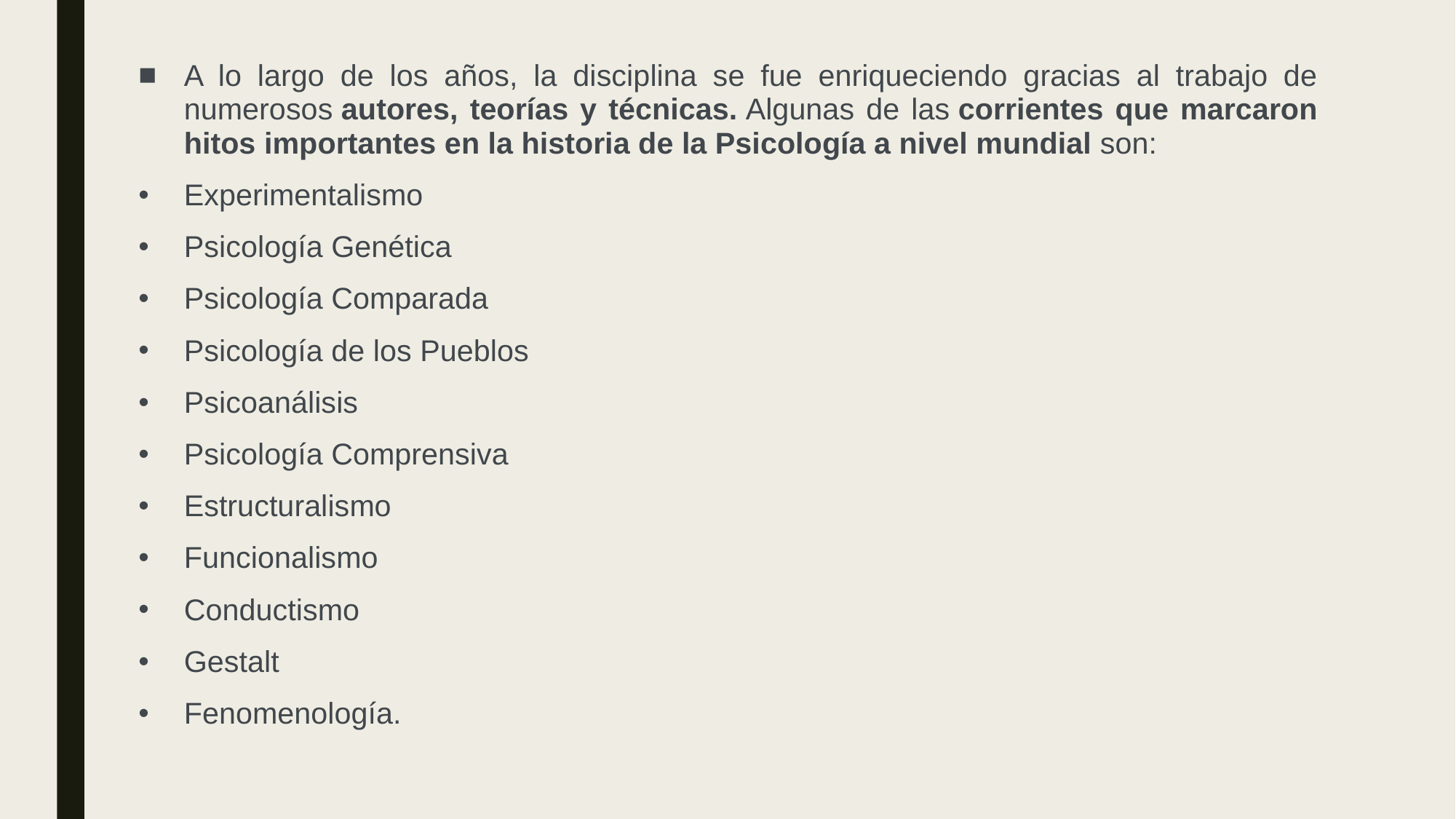

A lo largo de los años, la disciplina se fue enriqueciendo gracias al trabajo de numerosos autores, teorías y técnicas. Algunas de las corrientes que marcaron hitos importantes en la historia de la Psicología a nivel mundial son:
Experimentalismo
Psicología Genética
Psicología Comparada
Psicología de los Pueblos
Psicoanálisis
Psicología Comprensiva
Estructuralismo
Funcionalismo
Conductismo
Gestalt
Fenomenología.